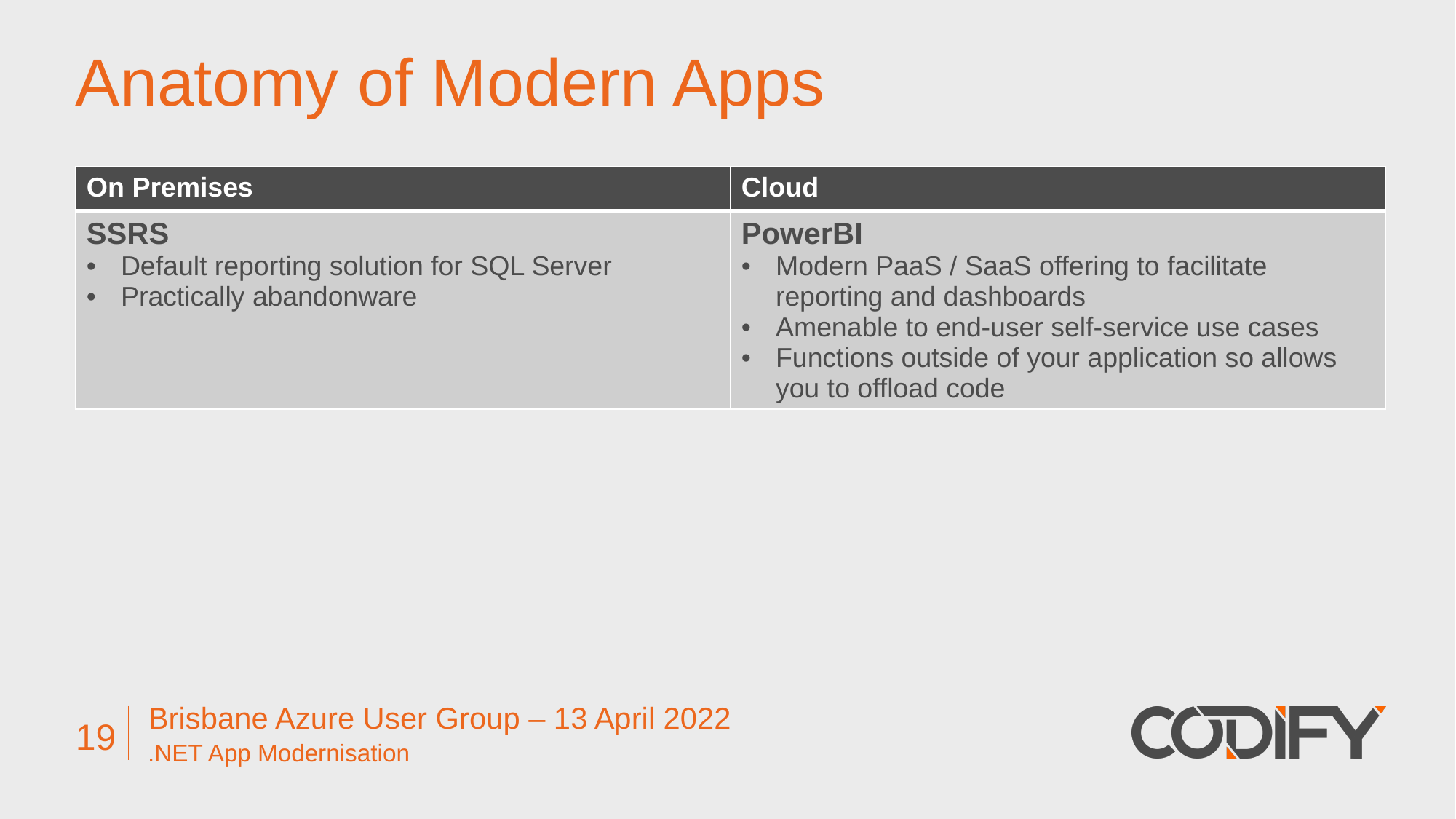

# Anatomy of Modern Apps
| On Premises | Cloud |
| --- | --- |
| SSRS Default reporting solution for SQL Server Practically abandonware | PowerBI Modern PaaS / SaaS offering to facilitate reporting and dashboards Amenable to end-user self-service use cases Functions outside of your application so allows you to offload code |
Brisbane Azure User Group – 13 April 2022
19
.NET App Modernisation